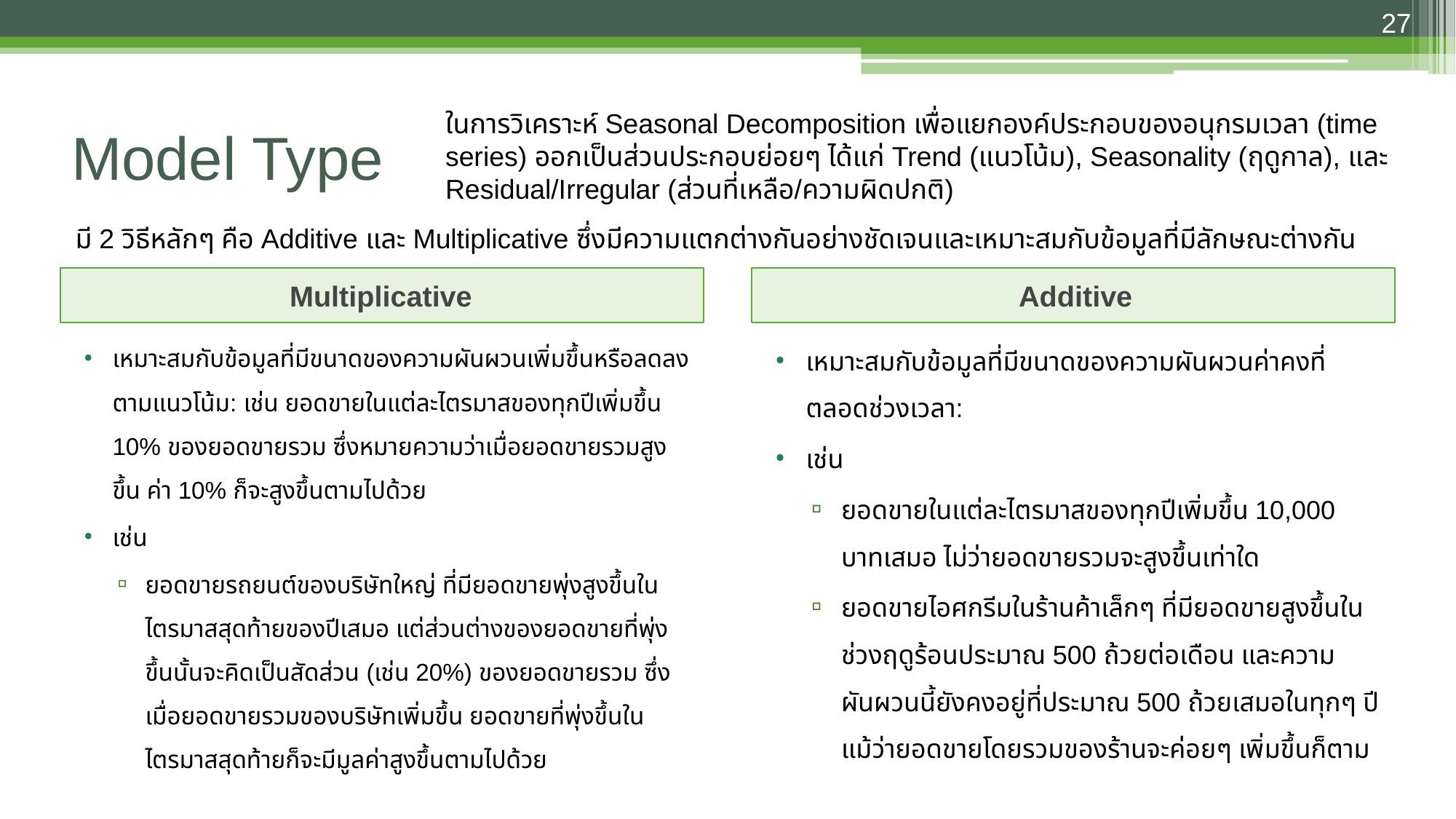

27
# Model Type
ในการวิเคราะห์ Seasonal Decomposition เพื่อแยกองค์ประกอบของอนุกรมเวลา (time series) ออกเป็นส่วนประกอบย่อยๆ ได้แก่ Trend (แนวโน้ม), Seasonality (ฤดูกาล), และ Residual/Irregular (ส่วนที่เหลือ/ความผิดปกติ)
มี 2 วิธีหลักๆ คือ Additive และ Multiplicative ซึ่งมีความแตกต่างกันอย่างชัดเจนและเหมาะสมกับข้อมูลที่มีลักษณะต่างกัน
Multiplicative
Additive
เหมาะสมกับข้อมูลที่มีขนาดของความผันผวนเพิ่มขึ้นหรือลดลงตามแนวโน้ม: เช่น ยอดขายในแต่ละไตรมาสของทุกปีเพิ่มขึ้น 10% ของยอดขายรวม ซึ่งหมายความว่าเมื่อยอดขายรวมสูงขึ้น ค่า 10% ก็จะสูงขึ้นตามไปด้วย
เช่น
ยอดขายรถยนต์ของบริษัทใหญ่ ที่มียอดขายพุ่งสูงขึ้นในไตรมาสสุดท้ายของปีเสมอ แต่ส่วนต่างของยอดขายที่พุ่งขึ้นนั้นจะคิดเป็นสัดส่วน (เช่น 20%) ของยอดขายรวม ซึ่งเมื่อยอดขายรวมของบริษัทเพิ่มขึ้น ยอดขายที่พุ่งขึ้นในไตรมาสสุดท้ายก็จะมีมูลค่าสูงขึ้นตามไปด้วย
เหมาะสมกับข้อมูลที่มีขนาดของความผันผวนค่าคงที่ตลอดช่วงเวลา:
เช่น
ยอดขายในแต่ละไตรมาสของทุกปีเพิ่มขึ้น 10,000 บาทเสมอ ไม่ว่ายอดขายรวมจะสูงขึ้นเท่าใด
ยอดขายไอศกรีมในร้านค้าเล็กๆ ที่มียอดขายสูงขึ้นในช่วงฤดูร้อนประมาณ 500 ถ้วยต่อเดือน และความผันผวนนี้ยังคงอยู่ที่ประมาณ 500 ถ้วยเสมอในทุกๆ ปี แม้ว่ายอดขายโดยรวมของร้านจะค่อยๆ เพิ่มขึ้นก็ตาม